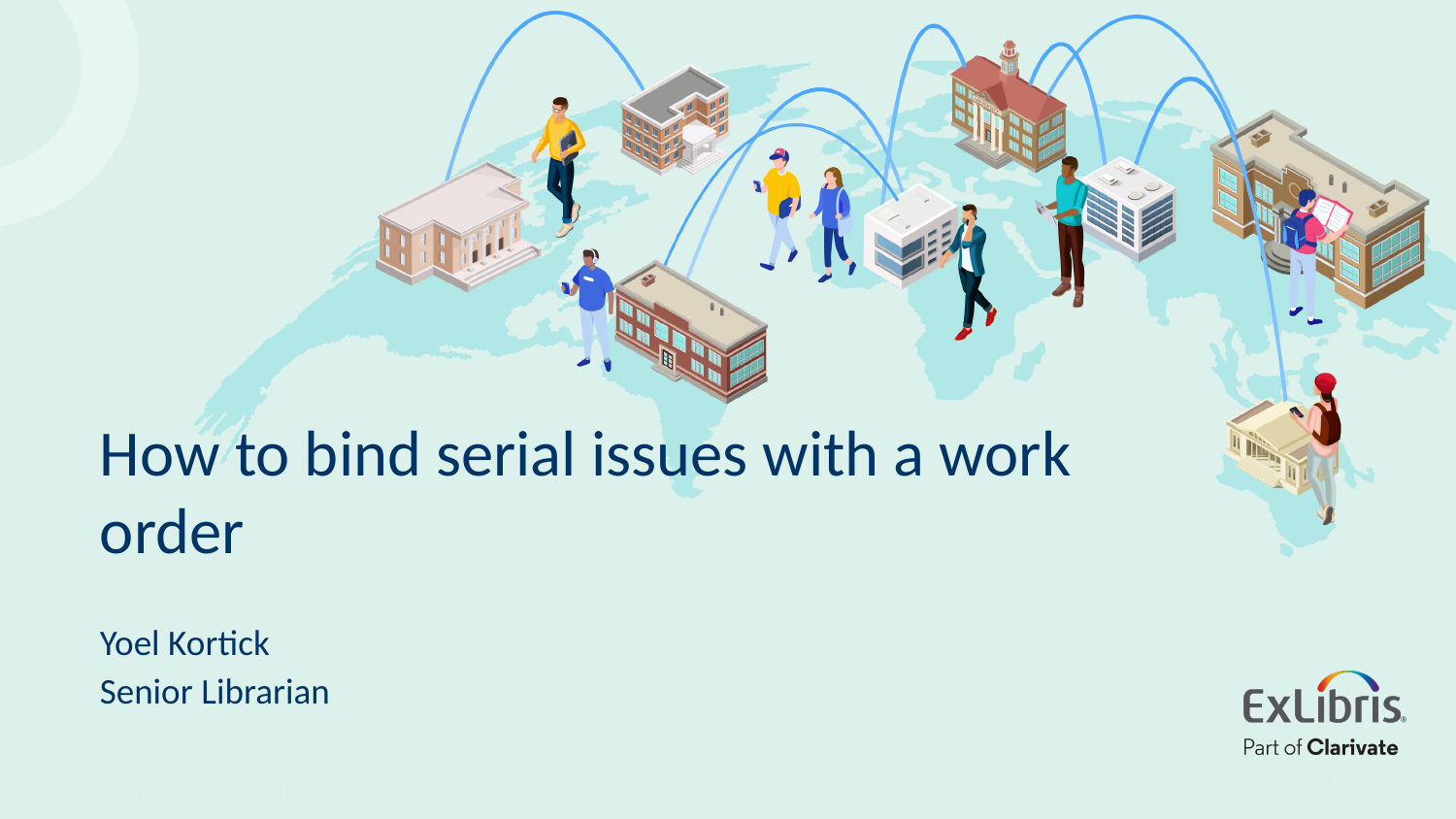

# How to bind serial issues with a work order
Yoel Kortick
Senior Librarian